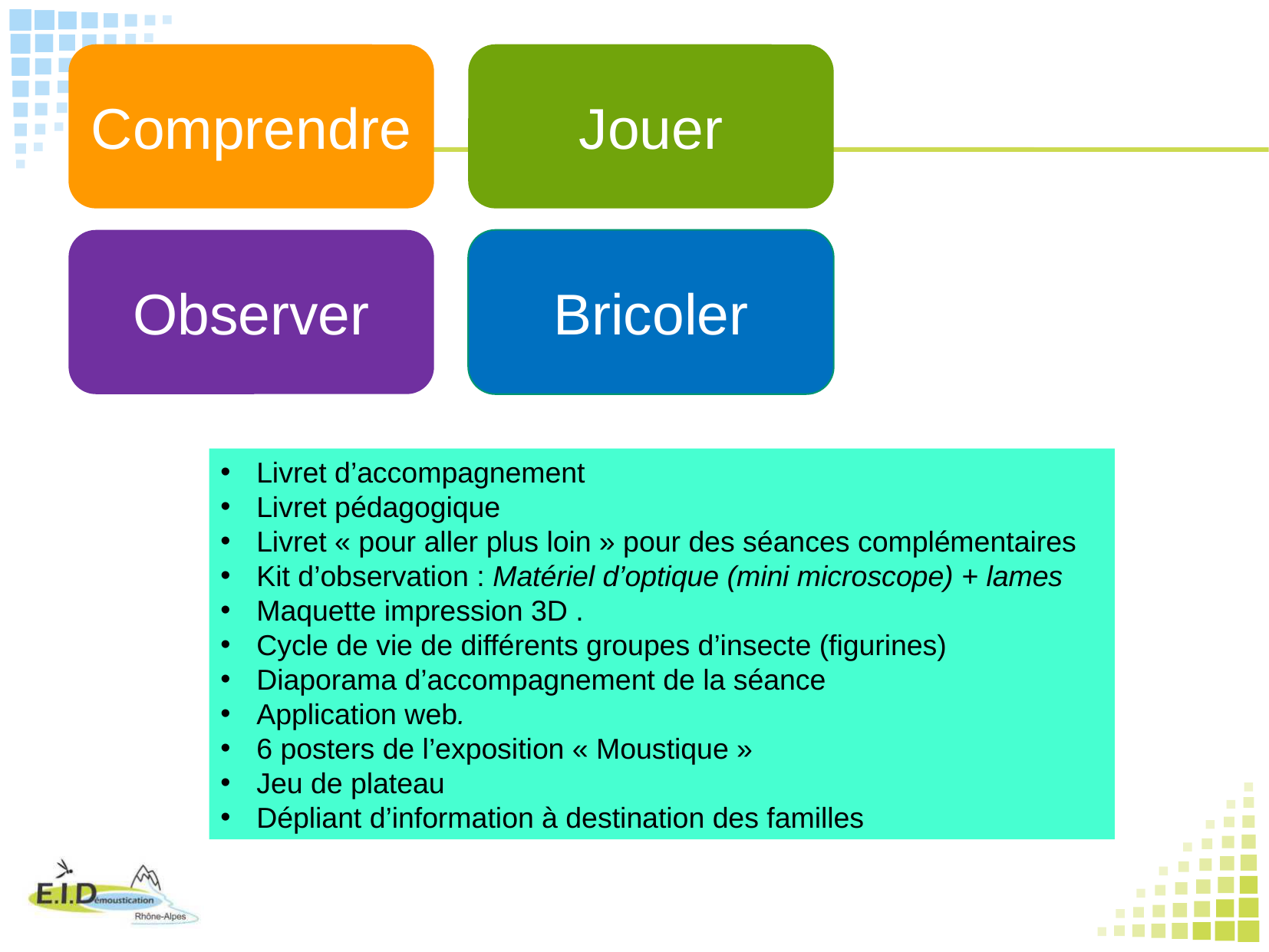

Comprendre
Jouer
Observer
Bricoler
Livret d’accompagnement
Livret pédagogique
Livret « pour aller plus loin » pour des séances complémentaires
Kit d’observation : Matériel d’optique (mini microscope) + lames
Maquette impression 3D .
Cycle de vie de différents groupes d’insecte (figurines)
Diaporama d’accompagnement de la séance
Application web.
6 posters de l’exposition « Moustique »
Jeu de plateau
Dépliant d’information à destination des familles